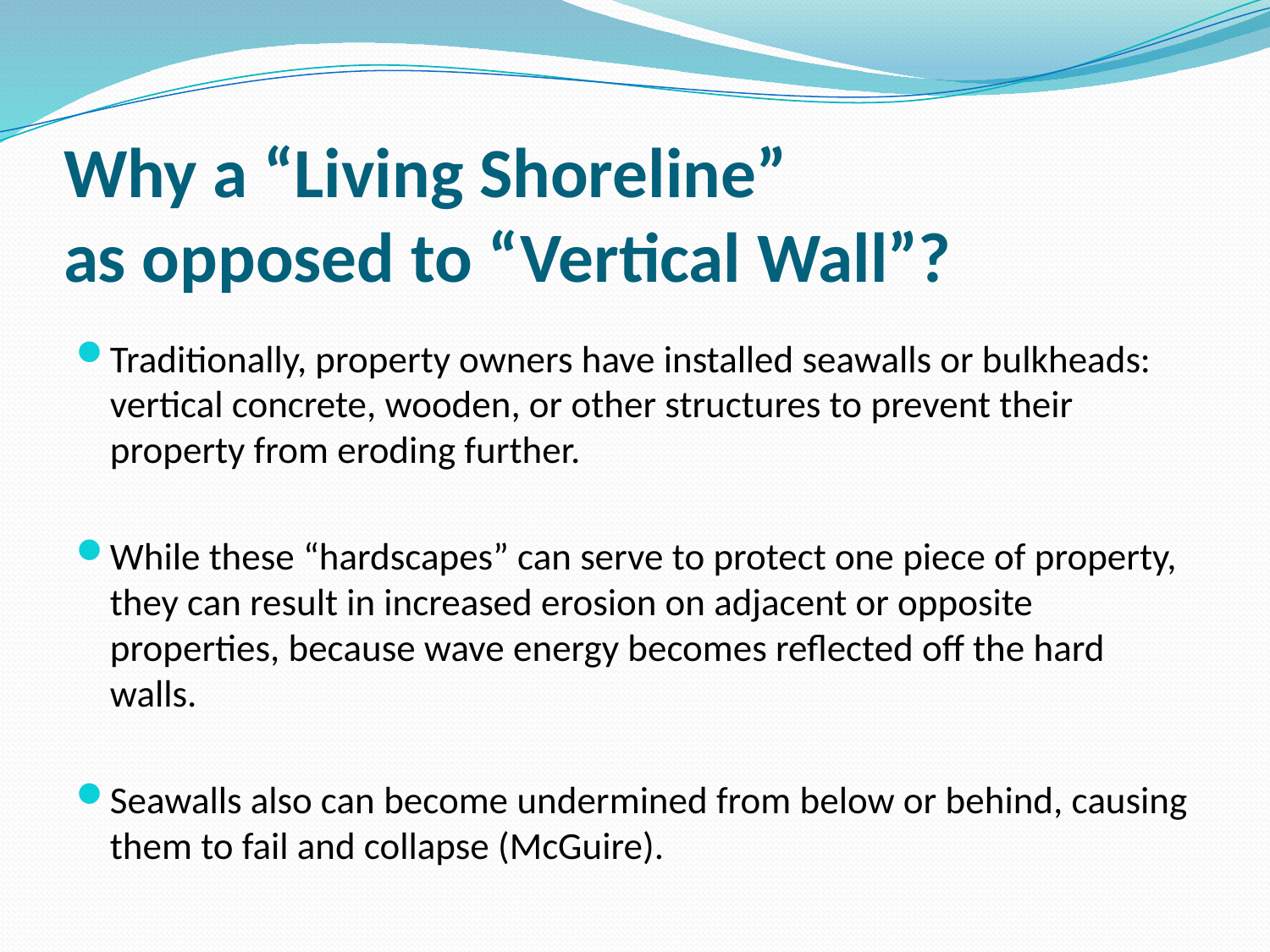

# Why a “Living Shoreline” as opposed to “Vertical Wall”?
Traditionally, property owners have installed seawalls or bulkheads: vertical concrete, wooden, or other structures to prevent their property from eroding further.

While these “hardscapes” can serve to protect one piece of property, they can result in increased erosion on adjacent or opposite properties, because wave energy becomes reflected off the hard walls.

Seawalls also can become undermined from below or behind, causing them to fail and collapse (McGuire).